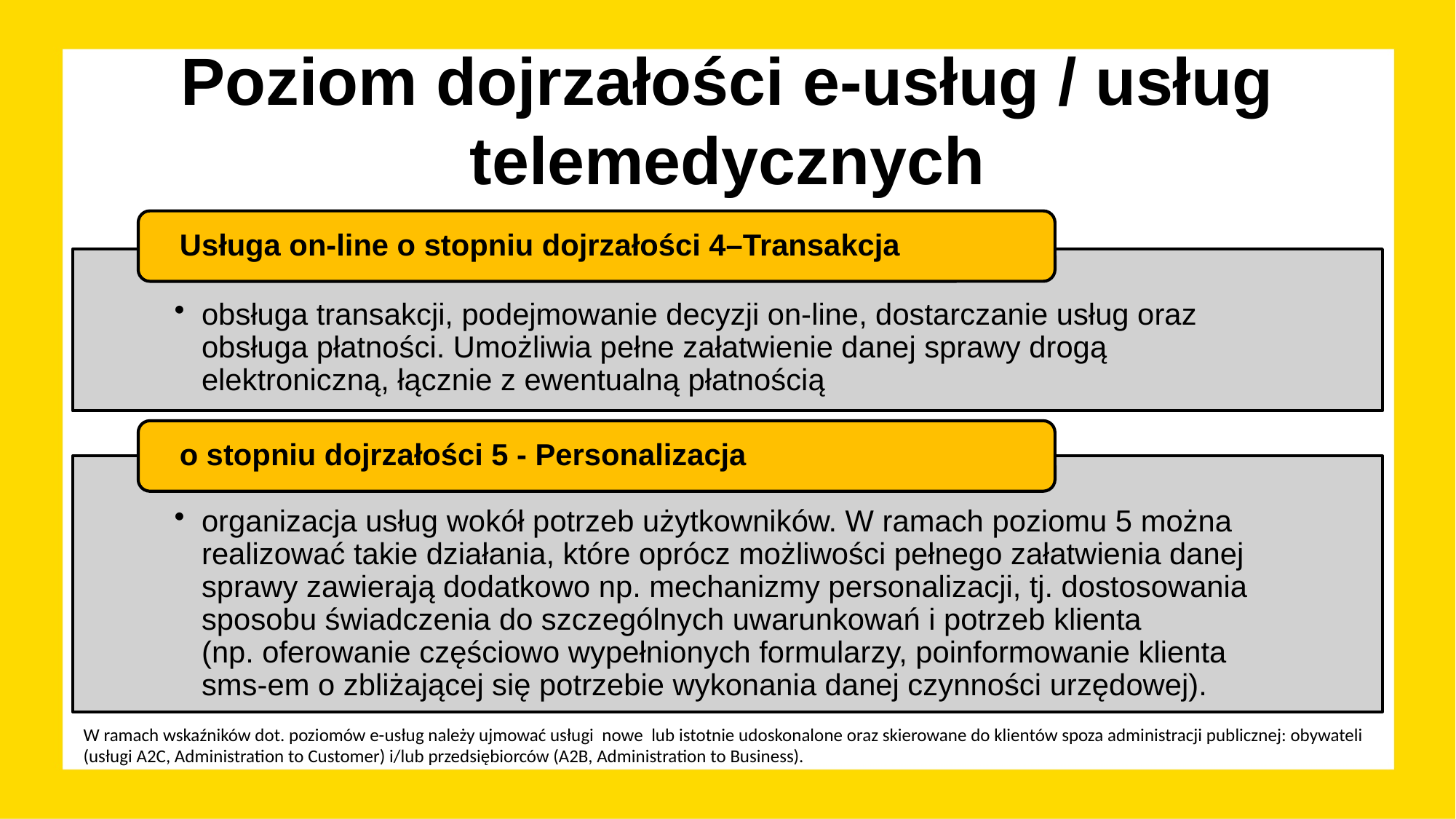

# Poziom dojrzałości e-usług / usług telemedycznych
obsługa transakcji, podejmowanie decyzji on-line, dostarczanie usług oraz obsługa płatności. Umożliwia pełne załatwienie danej sprawy drogą elektroniczną, łącznie z ewentualną płatnością
Usługa on-line o stopniu dojrzałości 4–Transakcja
organizacja usług wokół potrzeb użytkowników. W ramach poziomu 5 można realizować takie działania, które oprócz możliwości pełnego załatwienia danej sprawy zawierają dodatkowo np. mechanizmy personalizacji, tj. dostosowania sposobu świadczenia do szczególnych uwarunkowań i potrzeb klienta (np. oferowanie częściowo wypełnionych formularzy, poinformowanie klienta sms-em o zbliżającej się potrzebie wykonania danej czynności urzędowej).
o stopniu dojrzałości 5 - Personalizacja
W ramach wskaźników dot. poziomów e-usług należy ujmować usługi  nowe  lub istotnie udoskonalone oraz skierowane do klientów spoza administracji publicznej: obywateli (usługi A2C, Administration to Customer) i/lub przedsiębiorców (A2B, Administration to Business).